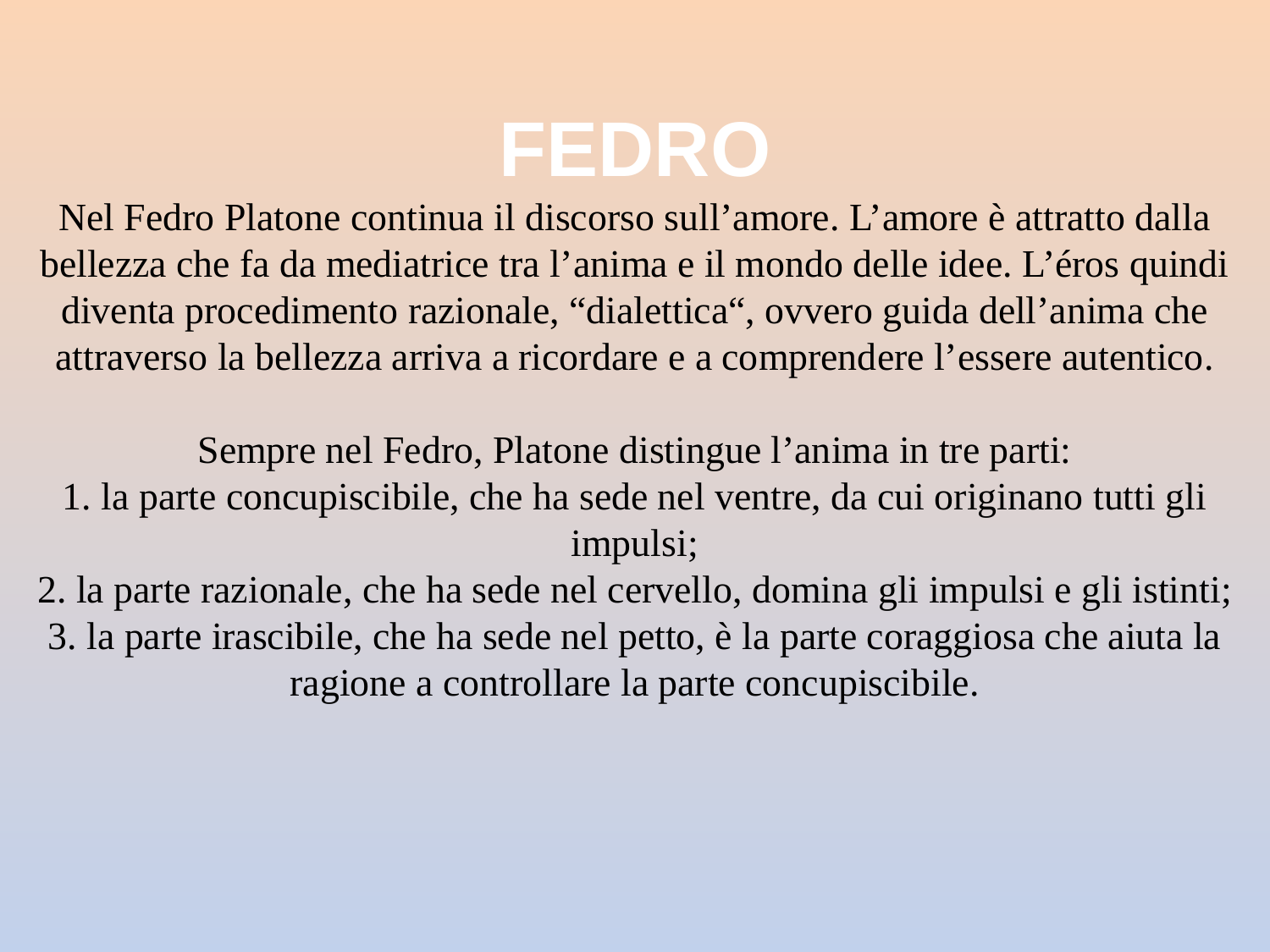

# FEDRO
Nel Fedro Platone continua il discorso sull’amore. L’amore è attratto dalla bellezza che fa da mediatrice tra l’anima e il mondo delle idee. L’éros quindi diventa procedimento razionale, “dialettica“, ovvero guida dell’anima che attraverso la bellezza arriva a ricordare e a comprendere l’essere autentico.

Sempre nel Fedro, Platone distingue l’anima in tre parti:
1. la parte concupiscibile, che ha sede nel ventre, da cui originano tutti gli impulsi;
2. la parte razionale, che ha sede nel cervello, domina gli impulsi e gli istinti;
3. la parte irascibile, che ha sede nel petto, è la parte coraggiosa che aiuta la ragione a controllare la parte concupiscibile.